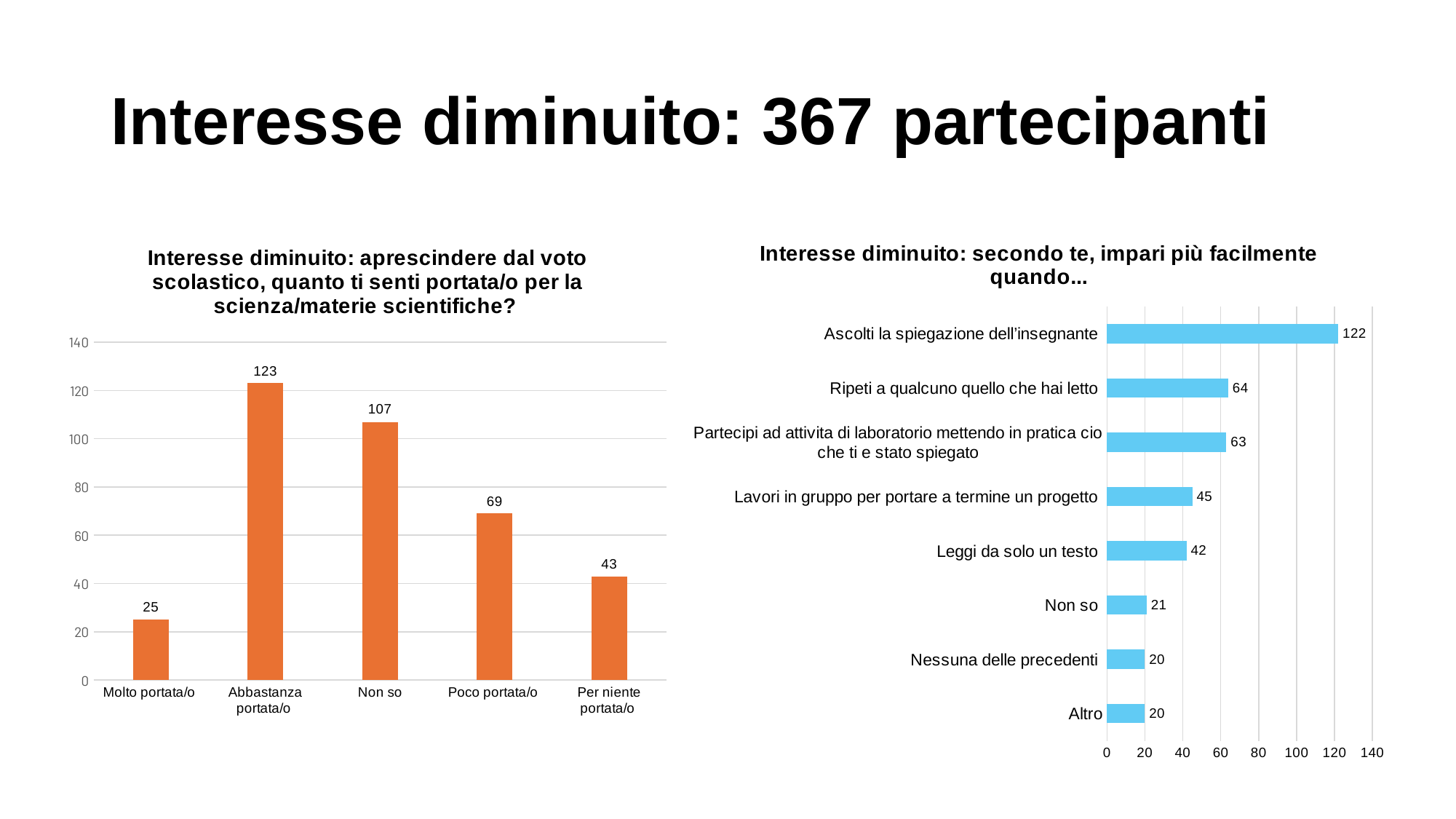

# Interesse diminuito: 367 partecipanti

### Chart: Interesse diminuito: secondo te, impari più facilmente quando...

| Category |  |
|---|---|
| Altro | 20.0 |
| Nessuna delle precedenti  | 20.0 |
| Non so  | 21.0 |
| Leggi da solo un testo  | 42.0 |
| Lavori in gruppo per portare a termine un progetto  | 45.0 |
| Partecipi ad attivita di laboratorio mettendo in pratica cio che ti e stato spiegato | 63.0 |
| Ripeti a qualcuno quello che hai letto  | 64.0 |
| Ascolti la spiegazione dell’insegnante  | 122.0 |

### Chart: Interesse diminuito: aprescindere dal voto scolastico, quanto ti senti portata/o per la scienza/materie scientifiche?

| Category |  |
|---|---|
| Molto portata/o  | 25.0 |
| Abbastanza portata/o  | 123.0 |
| Non so | 107.0 |
| Poco portata/o  | 69.0 |
| Per niente portata/o  | 43.0 |